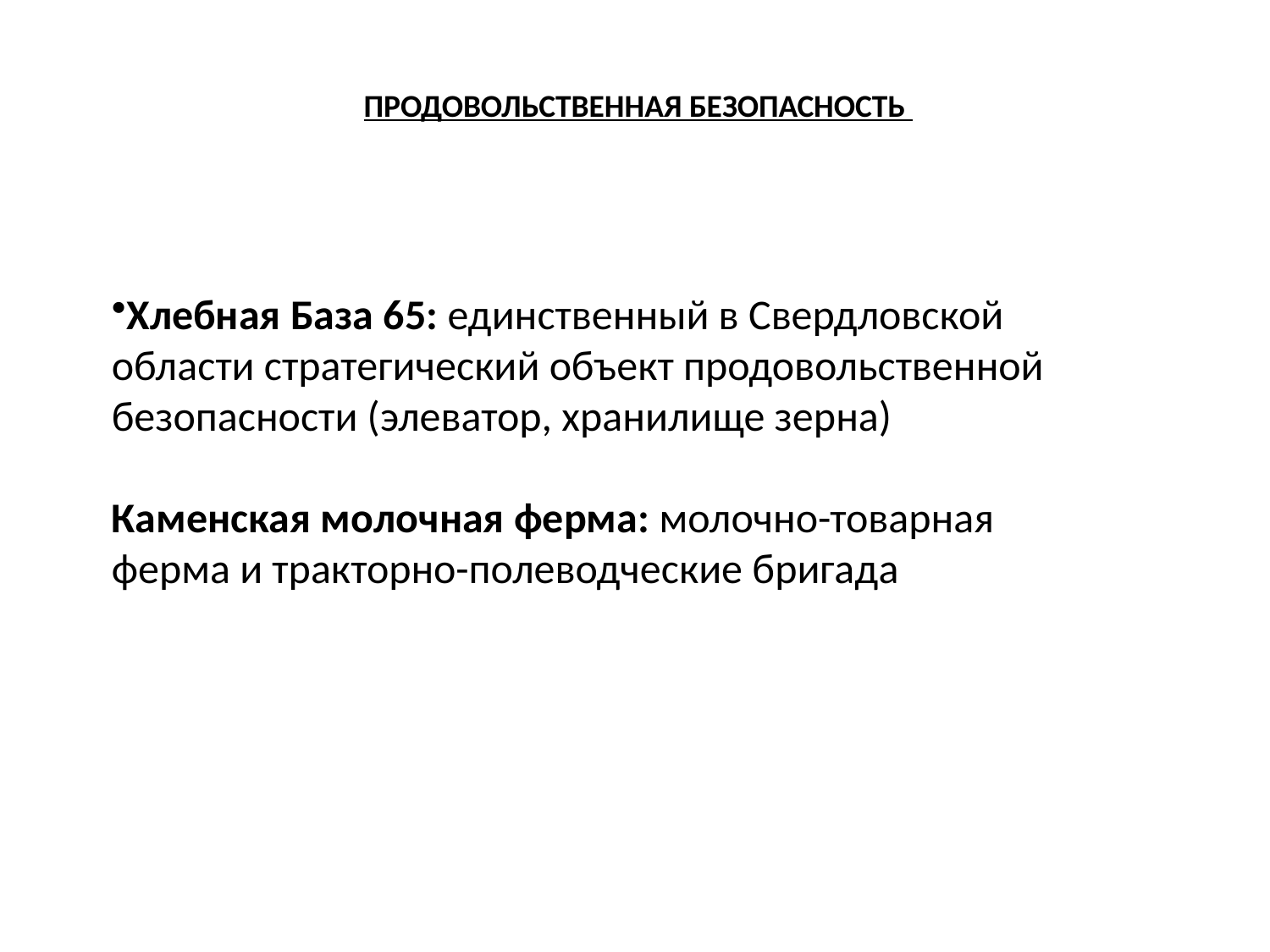

ПРОДОВОЛЬСТВЕННАЯ БЕЗОПАСНОСТЬ
Хлебная База 65: единственный в Свердловской области стратегический объект продовольственной безопасности (элеватор, хранилище зерна)

Каменская молочная ферма: молочно-товарная ферма и тракторно-полеводческие бригада